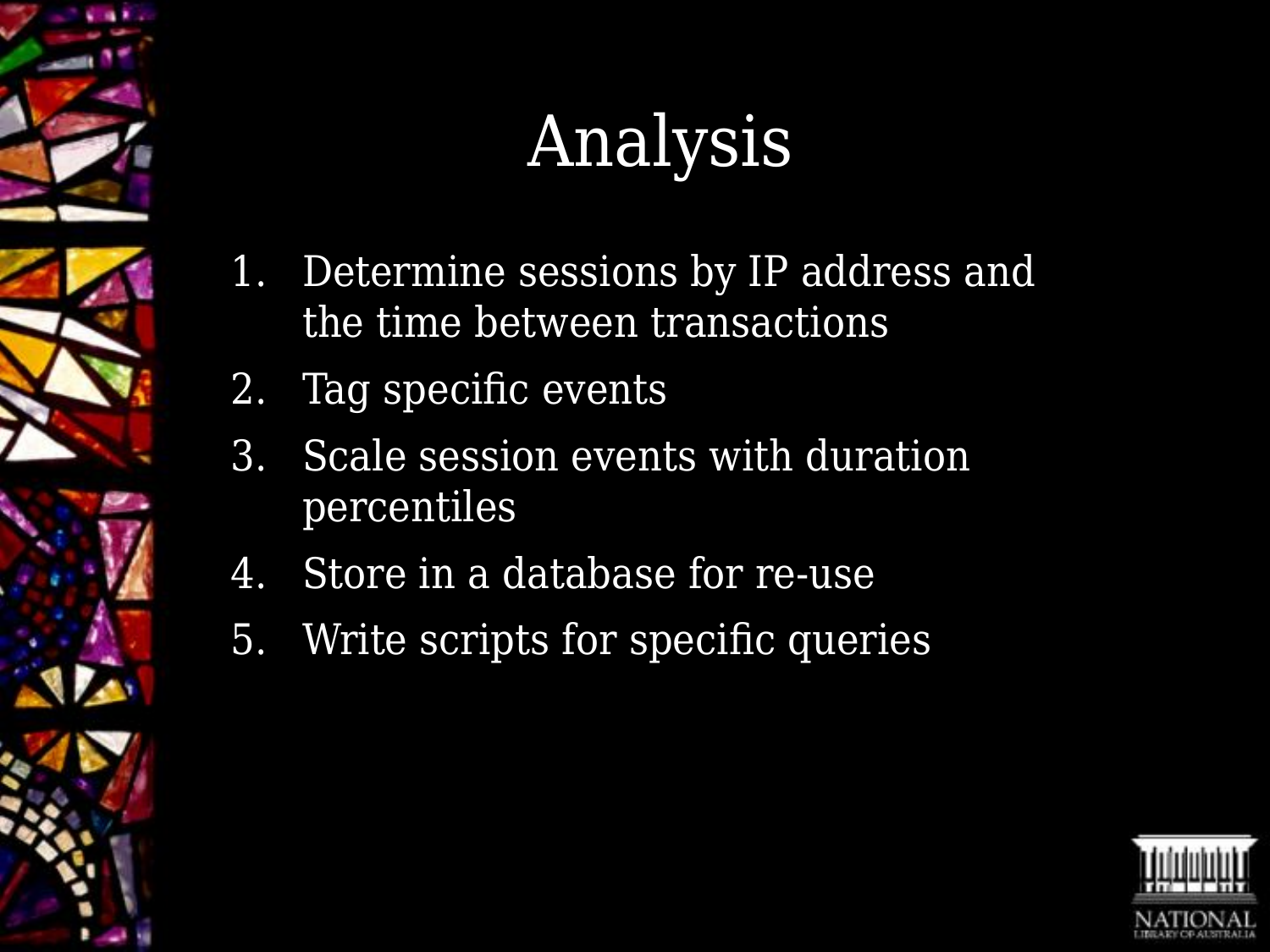

# Analysis
Determine sessions by IP address and the time between transactions
Tag specific events
Scale session events with duration percentiles
Store in a database for re-use
Write scripts for specific queries